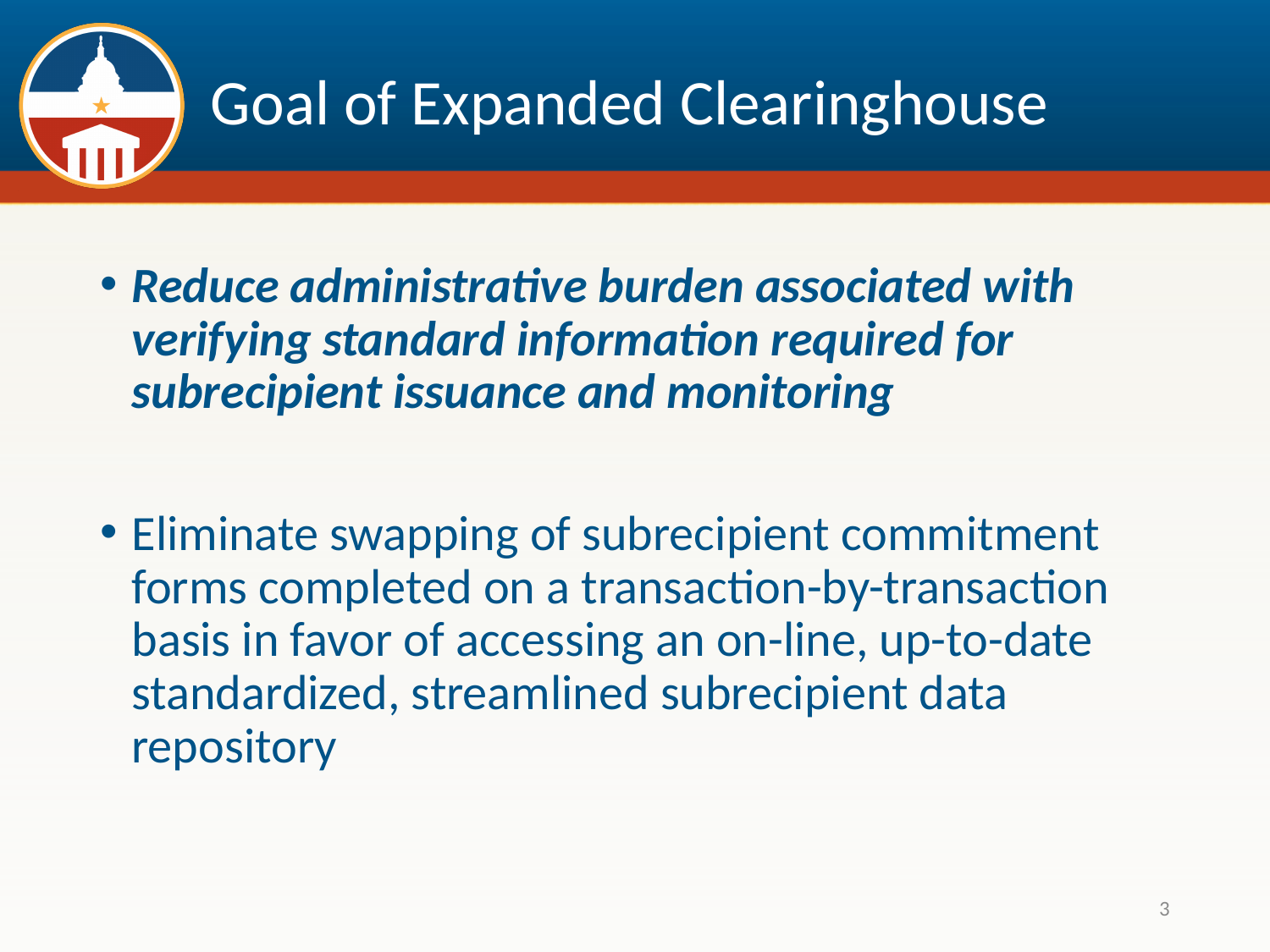

# Goal of Expanded Clearinghouse
Reduce administrative burden associated with verifying standard information required for subrecipient issuance and monitoring

Eliminate swapping of subrecipient commitment forms completed on a transaction-by-transaction basis in favor of accessing an on-line, up-to-date standardized, streamlined subrecipient data repository
3